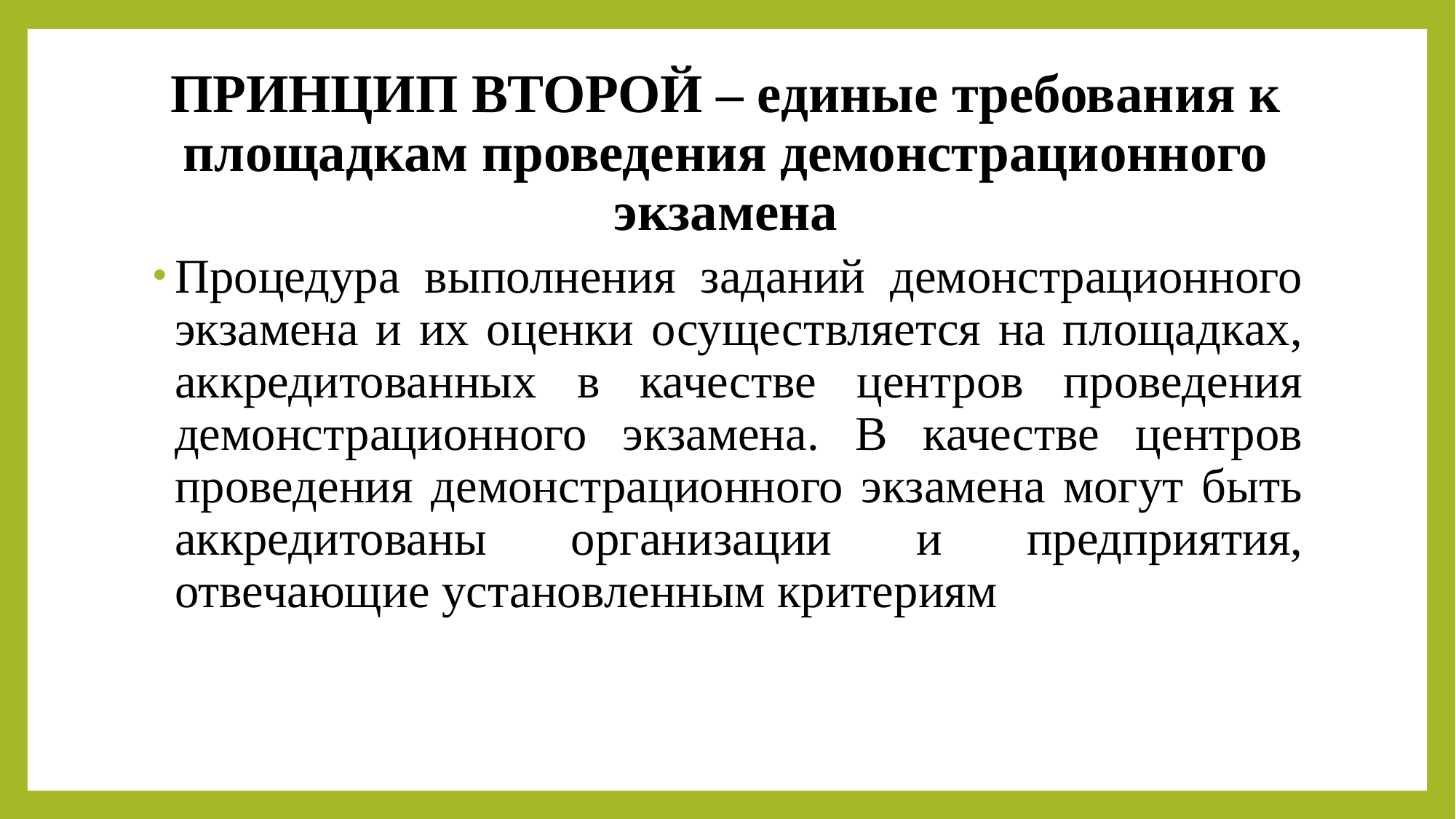

# ПРИНЦИП ВТОРОЙ – единые требования к площадкам проведения демонстрационного экзамена
Процедура выполнения заданий демонстрационного экзамена и их оценки осуществляется на площадках, аккредитованных в качестве центров проведения демонстрационного экзамена. В качестве центров проведения демонстрационного экзамена могут быть аккредитованы организации и предприятия, отвечающие установленным критериям